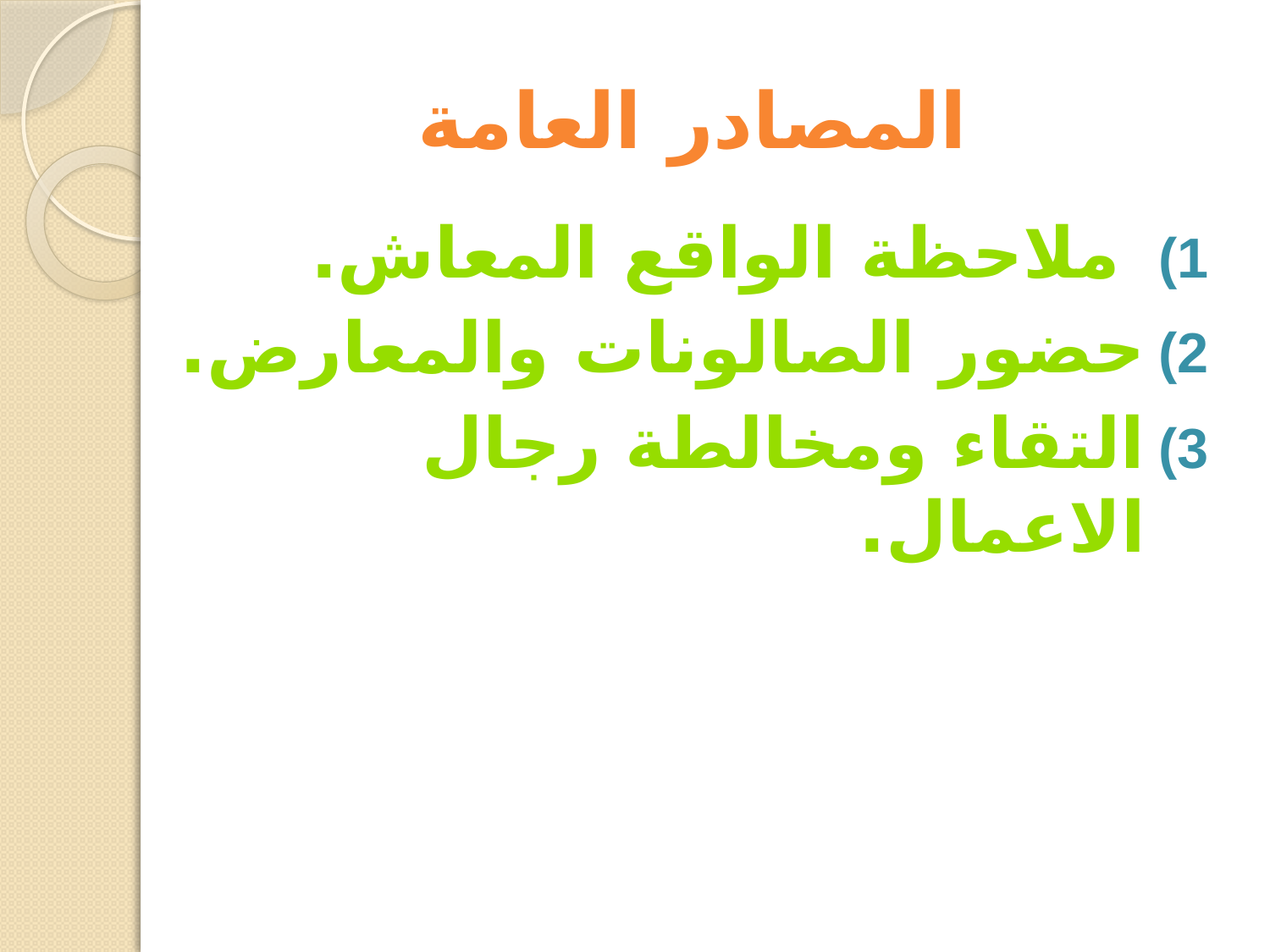

# المصادر العامة
 ملاحظة الواقع المعاش.
حضور الصالونات والمعارض.
التقاء ومخالطة رجال الاعمال.